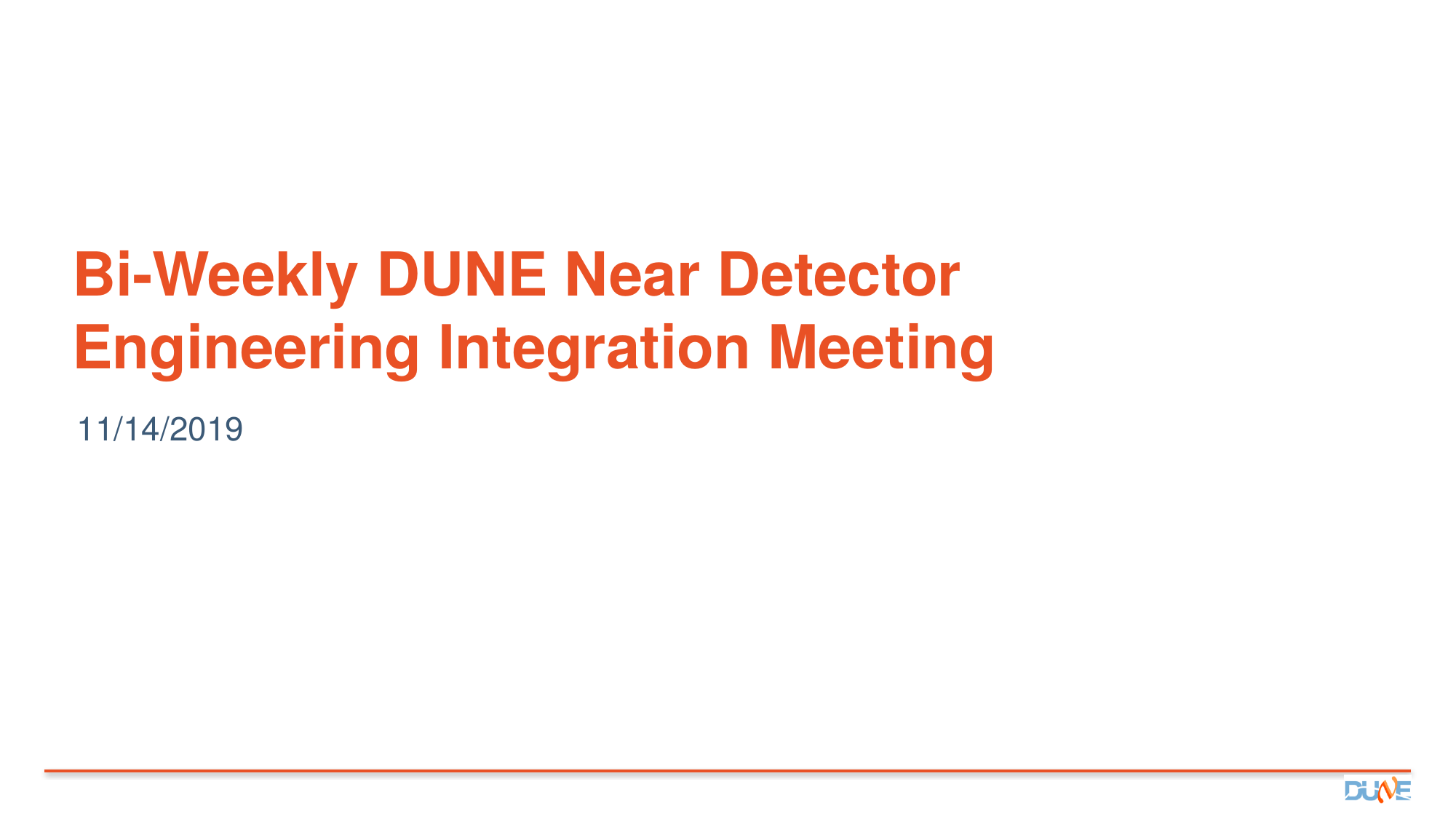

# Bi-Weekly DUNE Near Detector Engineering Integration Meeting
11/14/2019